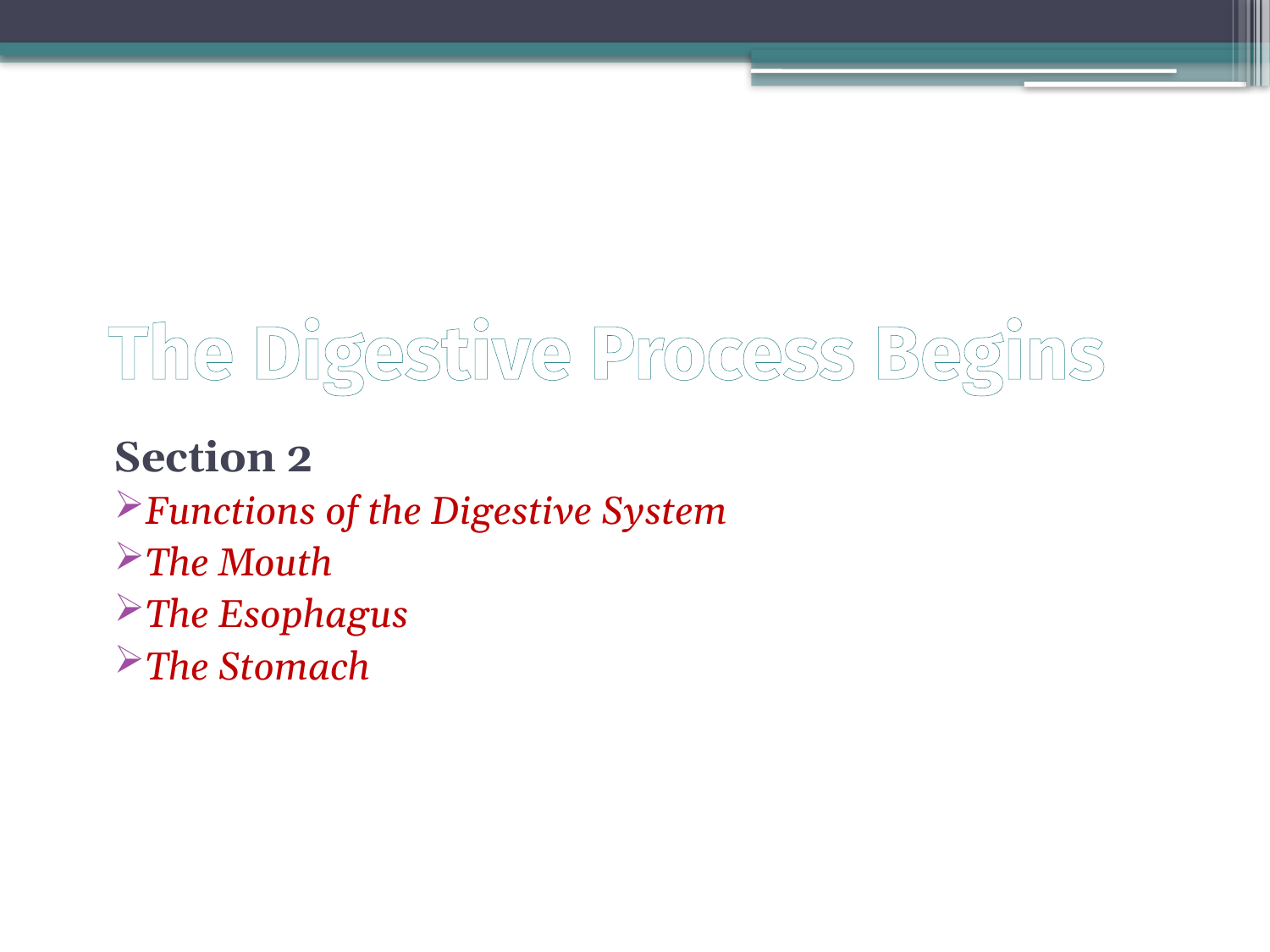

# The Digestive Process Begins
Section 2
Functions of the Digestive System
The Mouth
The Esophagus
The Stomach